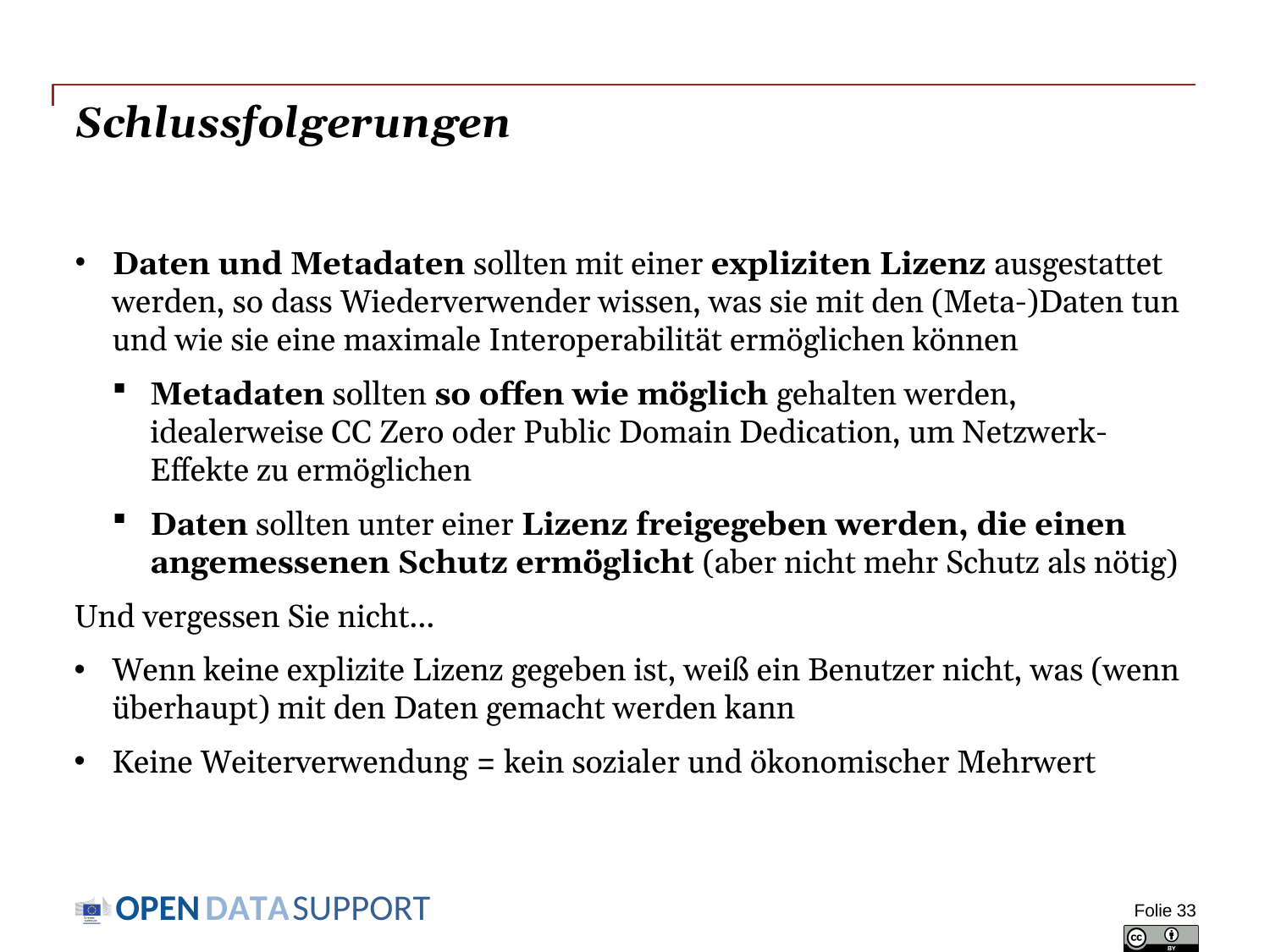

# Schlussfolgerungen
Daten und Metadaten sollten mit einer expliziten Lizenz ausgestattet werden, so dass Wiederverwender wissen, was sie mit den (Meta-)Daten tun und wie sie eine maximale Interoperabilität ermöglichen können
Metadaten sollten so offen wie möglich gehalten werden, idealerweise CC Zero oder Public Domain Dedication, um Netzwerk-Effekte zu ermöglichen
Daten sollten unter einer Lizenz freigegeben werden, die einen angemessenen Schutz ermöglicht (aber nicht mehr Schutz als nötig)
Und vergessen Sie nicht...
Wenn keine explizite Lizenz gegeben ist, weiß ein Benutzer nicht, was (wenn überhaupt) mit den Daten gemacht werden kann
Keine Weiterverwendung = kein sozialer und ökonomischer Mehrwert

Folie 33